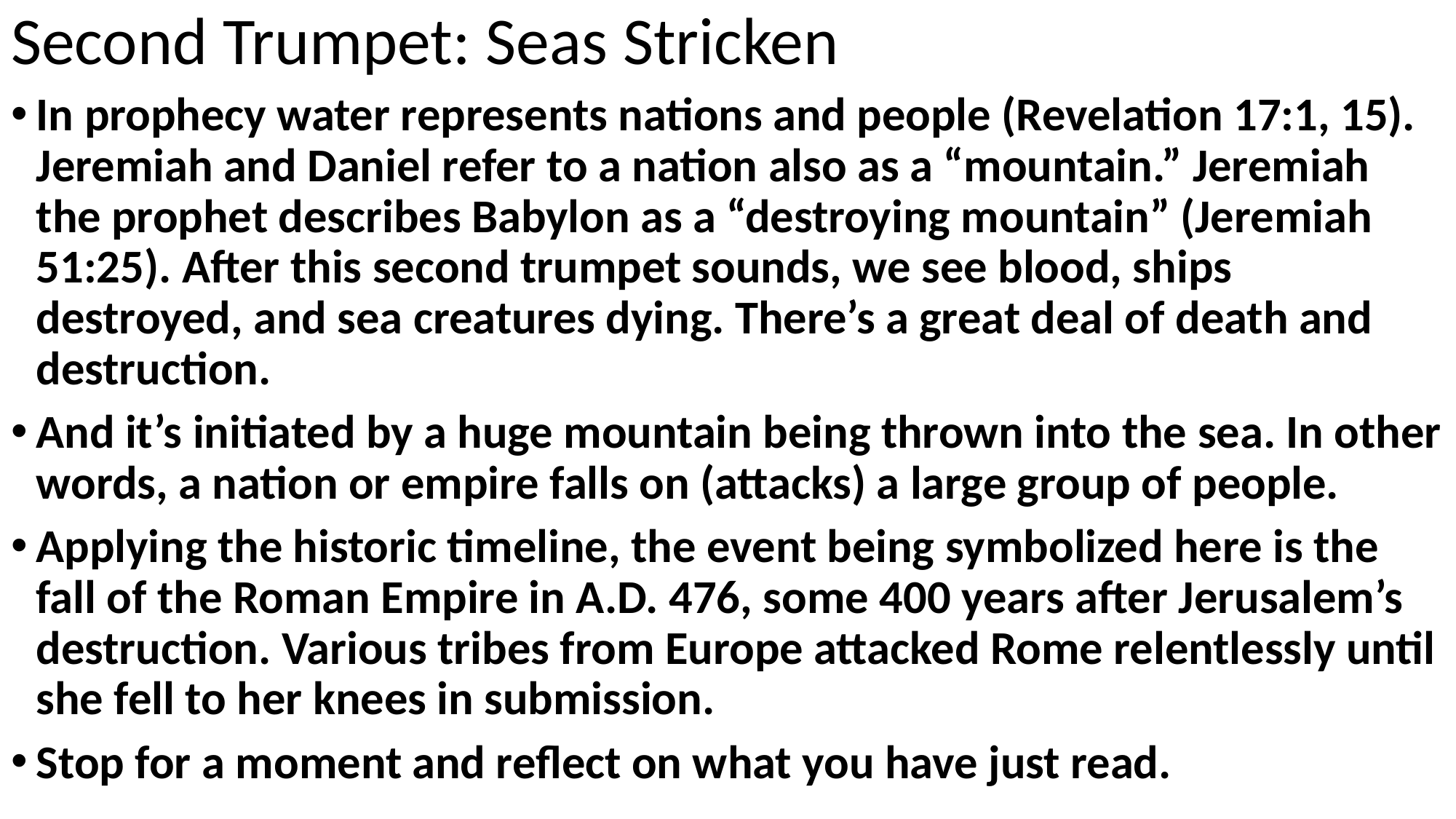

# Second Trumpet: Seas Stricken
In prophecy water represents nations and people (Revelation 17:1, 15). Jeremiah and Daniel refer to a nation also as a “mountain.” Jeremiah the prophet describes Babylon as a “destroying mountain” (Jeremiah 51:25). After this second trumpet sounds, we see blood, ships destroyed, and sea creatures dying. There’s a great deal of death and destruction.
And it’s initiated by a huge mountain being thrown into the sea. In other words, a nation or empire falls on (attacks) a large group of people.
Applying the historic timeline, the event being symbolized here is the fall of the Roman Empire in A.D. 476, some 400 years after Jerusalem’s destruction. Various tribes from Europe attacked Rome relentlessly until she fell to her knees in submission.
Stop for a moment and reflect on what you have just read.